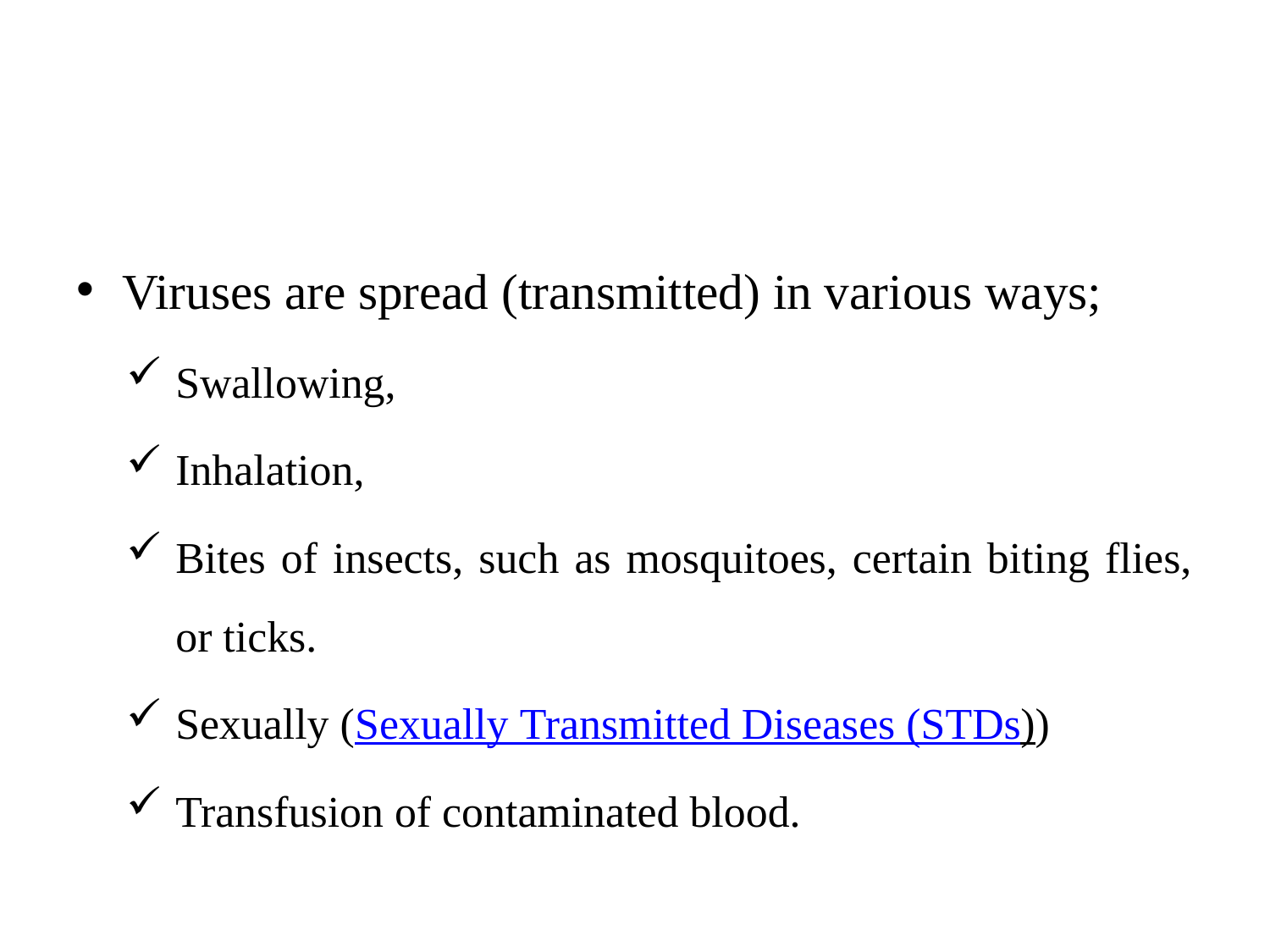

#
Viruses are spread (transmitted) in various ways;
Swallowing,
Inhalation,
Bites of insects, such as mosquitoes, certain biting flies, or ticks.
Sexually (Sexually Transmitted Diseases (STDs))
Transfusion of contaminated blood.